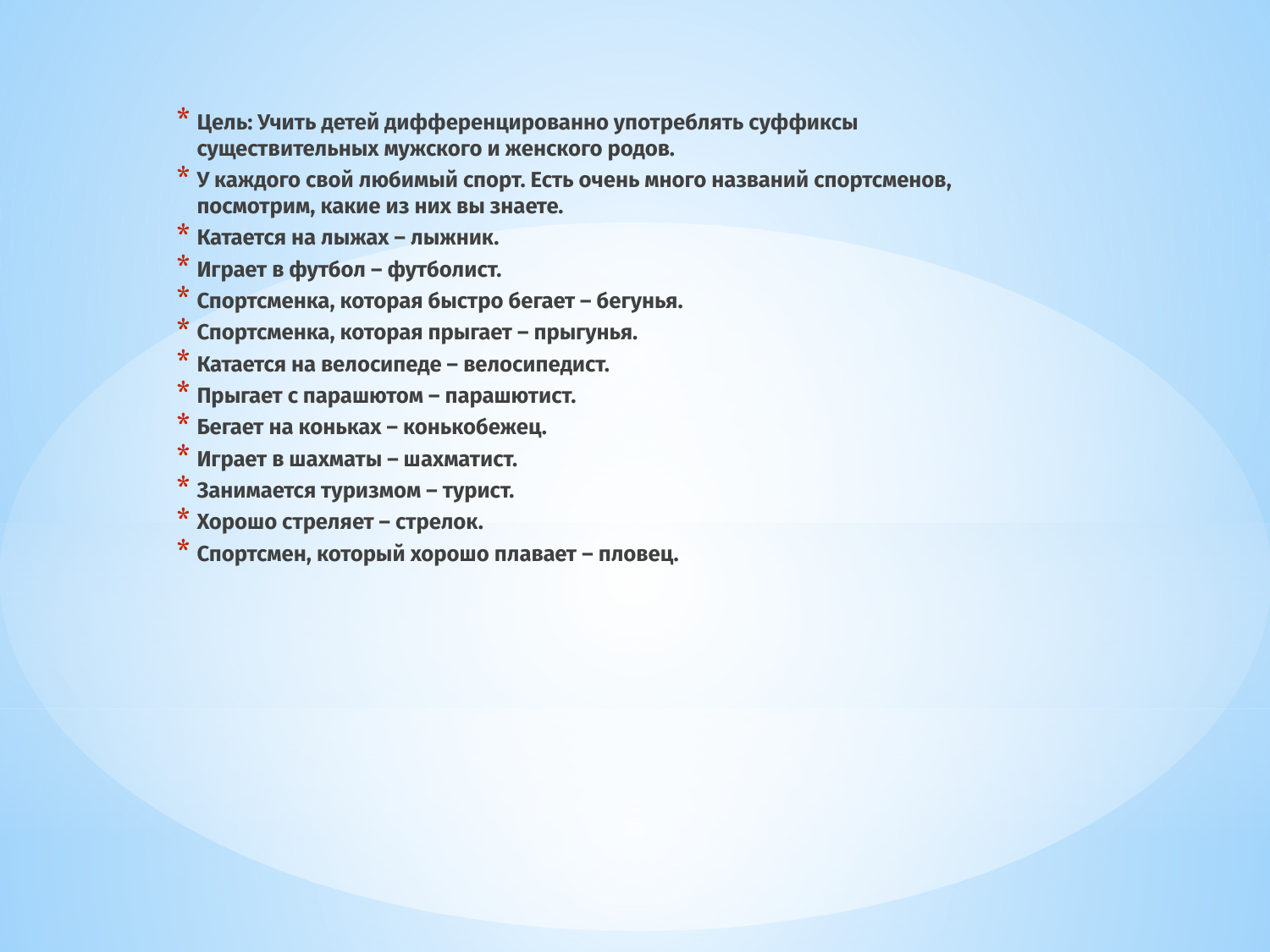

Цель: Учить детей дифференцированно употреблять суффиксы существительных мужского и женского родов.
У каждого свой любимый спорт. Есть очень много названий спортсменов, посмотрим, какие из них вы знаете.
Катается на лыжах – лыжник.
Играет в футбол – футболист.
Спортсменка, которая быстро бегает – бегунья.
Спортсменка, которая прыгает – прыгунья.
Катается на велосипеде – велосипедист.
Прыгает с парашютом – парашютист.
Бегает на коньках – конькобежец.
Играет в шахматы – шахматист.
Занимается туризмом – турист.
Хорошо стреляет – стрелок.
Спортсмен, который хорошо плавает – пловец.